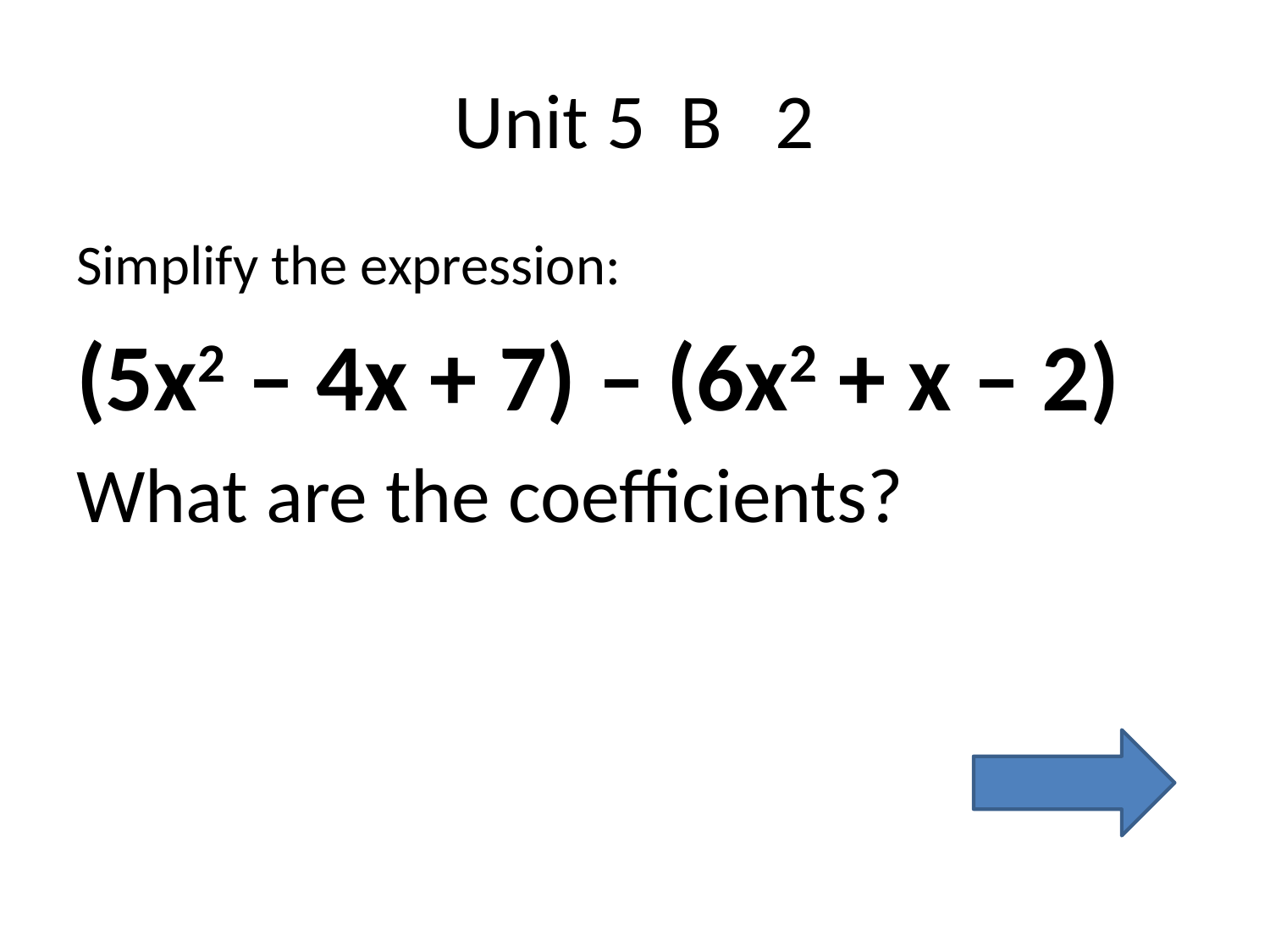

# Unit 5  B   2
Simplify the expression:
(5x2 – 4x + 7) – (6x2 + x – 2)
What are the coefficients?